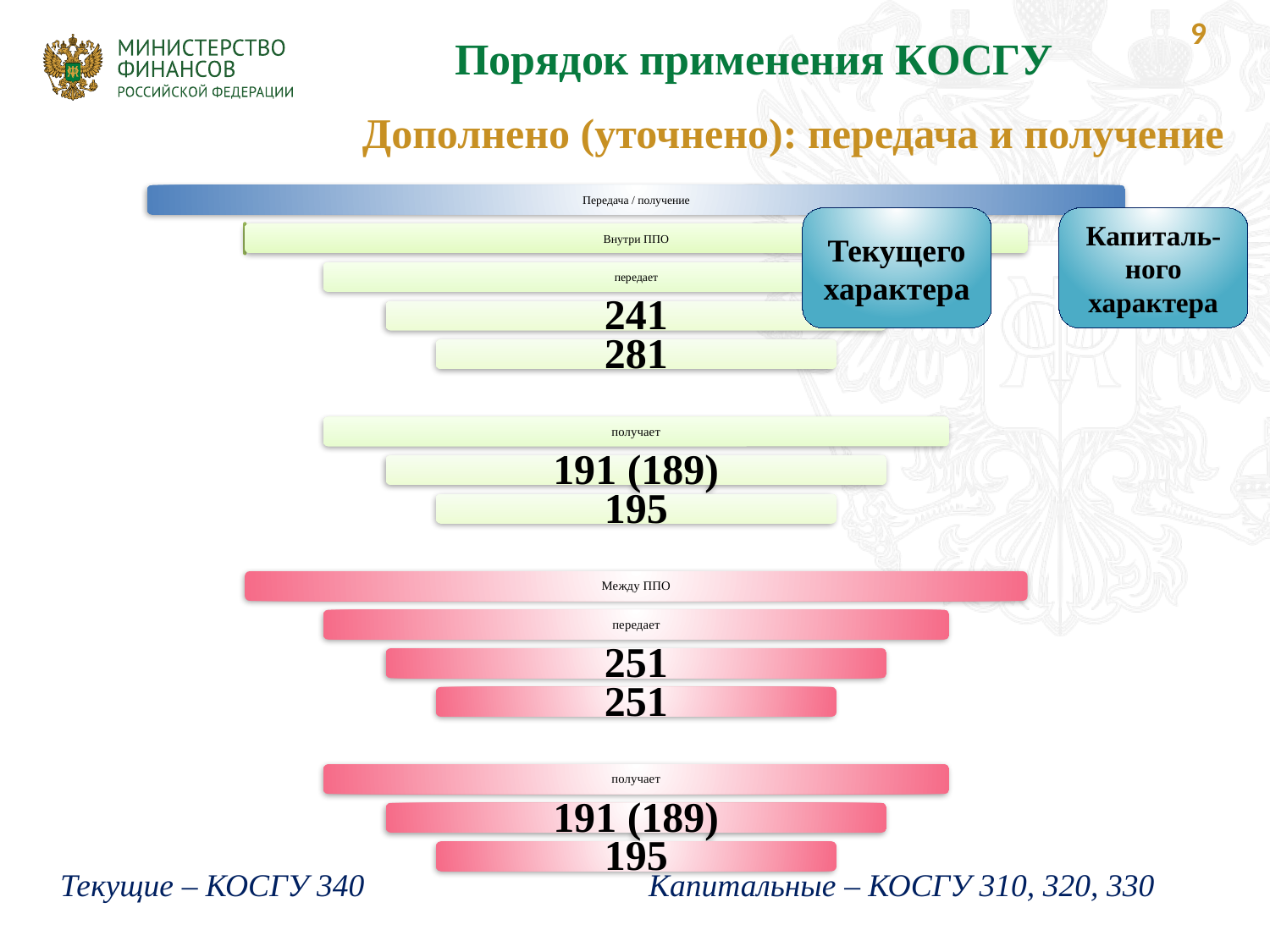

9
Порядок применения КОСГУ
Дополнено (уточнено): передача и получение
Передача / получение
Внутри ППО
передает
получает
Между ППО
передает
получает
241
191 (189)
281
195
251
191 (189)
195
251
Текущего характера
Капиталь-ного характера
Текущие – КОСГУ 340
Капитальные – КОСГУ 310, 320, 330